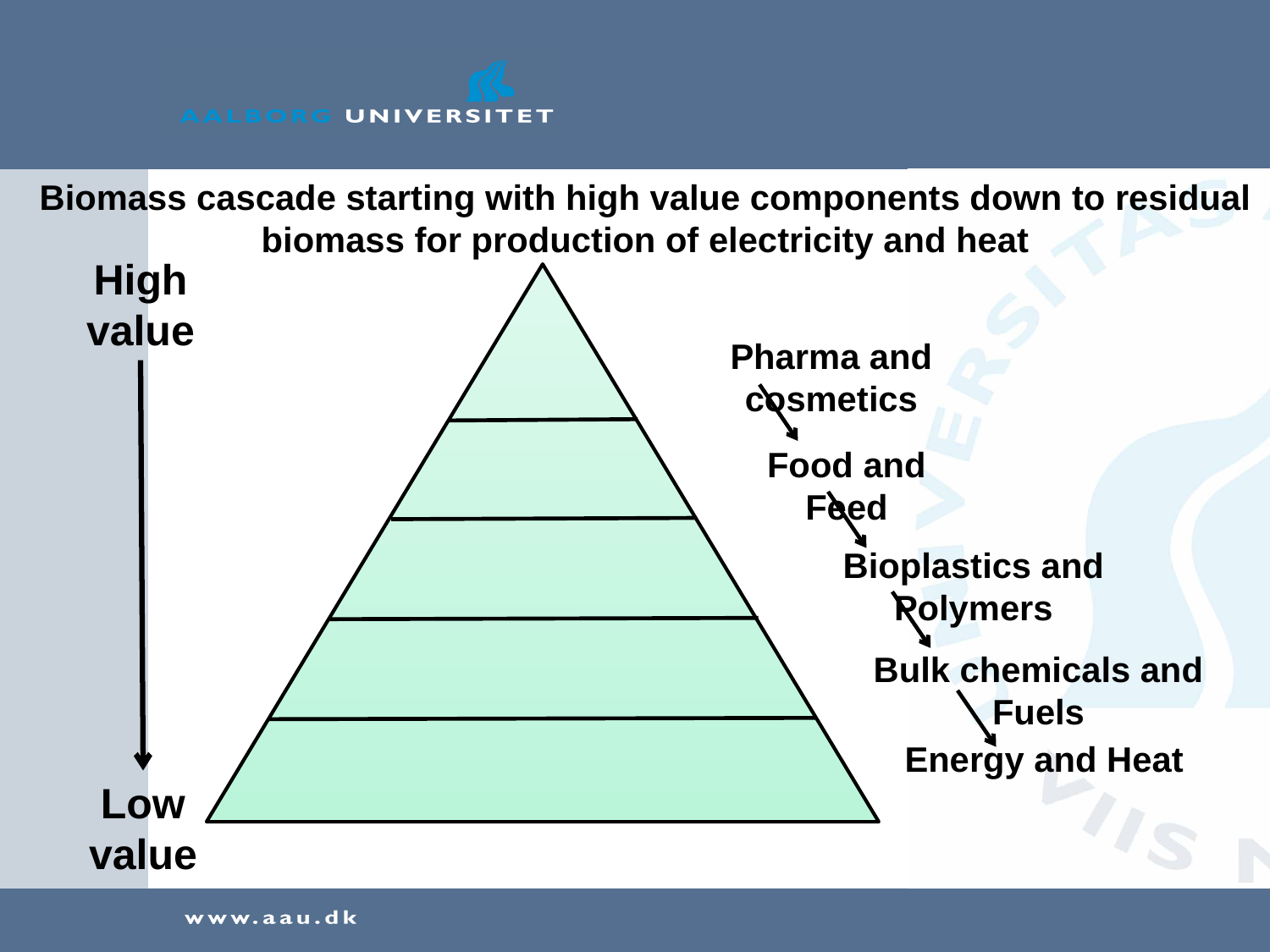

Biomass cascade starting with high value components down to residual biomass for production of electricity and heat
High value

Pharma and cosmetics
Food and Feed
Bioplastics and Polymers
Bulk chemicals and Fuels
Energy and Heat
Low value